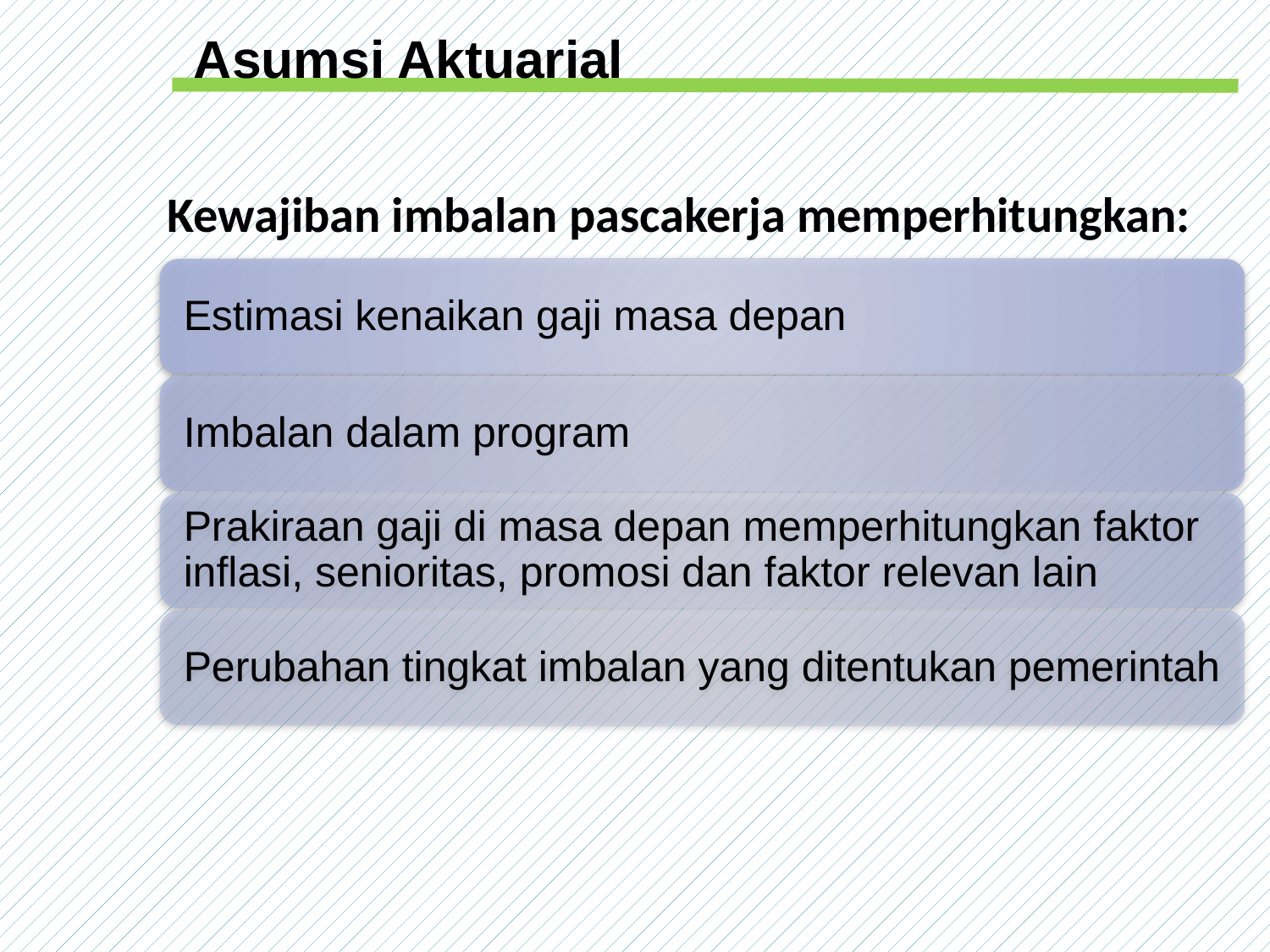

Asumsi Aktuarial
Kewajiban imbalan pascakerja memperhitungkan:
Estimasi kenaikan gaji masa depan
Imbalan dalam program
Prakiraan gaji di masa depan memperhitungkan faktor inflasi, senioritas, promosi dan faktor relevan lain
Perubahan tingkat imbalan yang ditentukan pemerintah
23